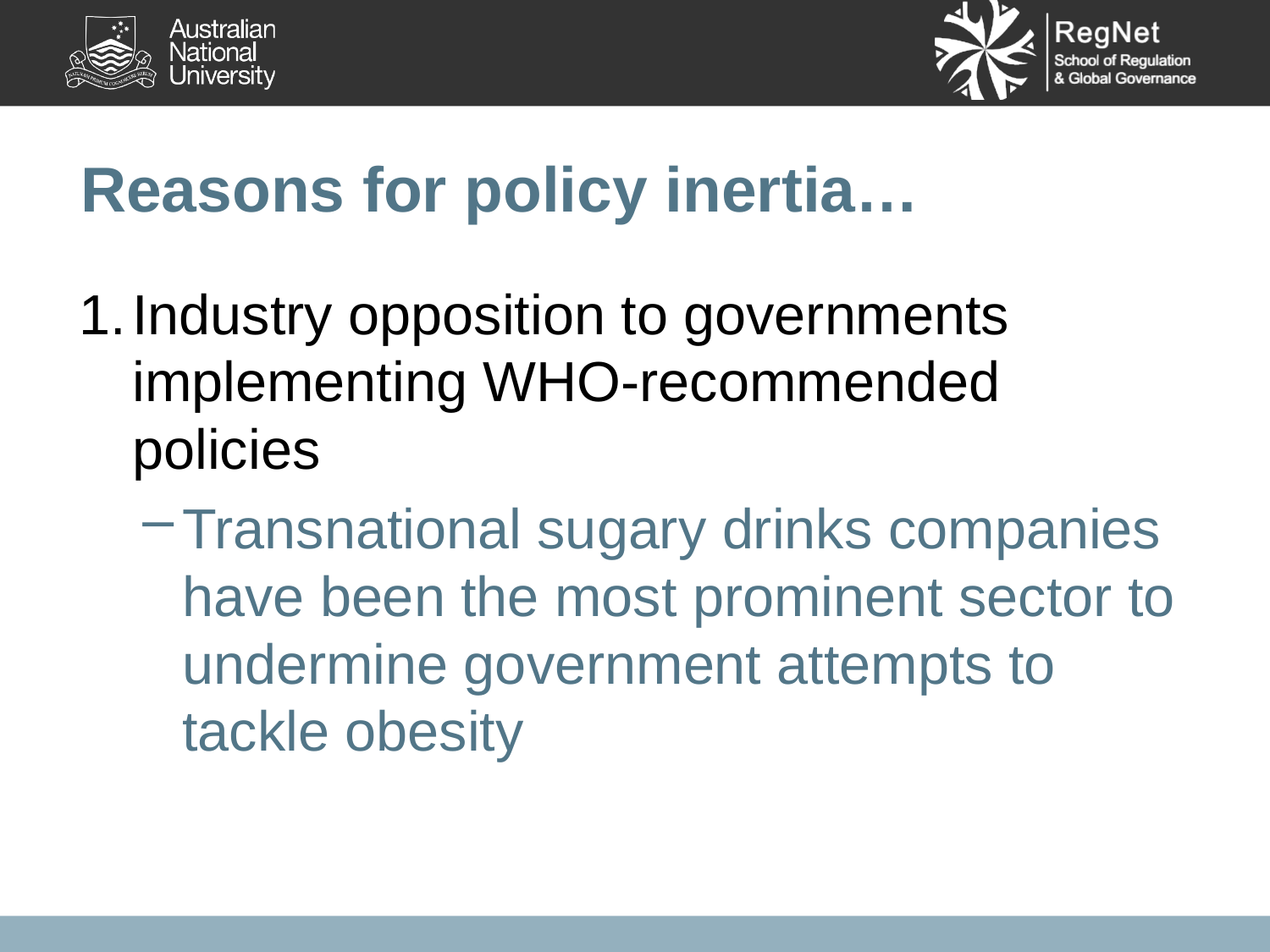

# Reasons for policy inertia…
Industry opposition to governments implementing WHO-recommended policies
Transnational sugary drinks companies have been the most prominent sector to undermine government attempts to tackle obesity